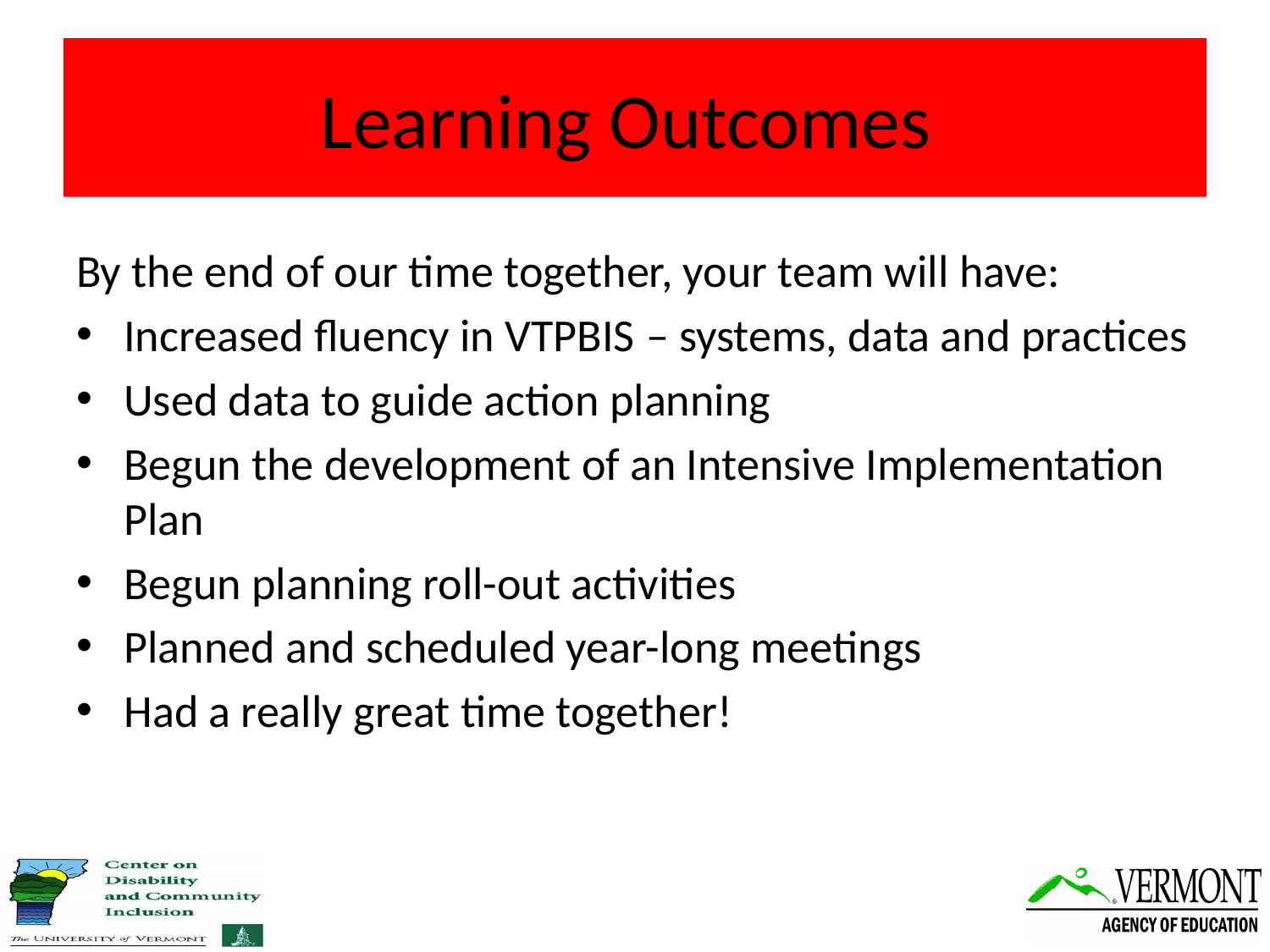

# Learning Outcomes
By the end of our time together, your team will have:
Increased fluency in VTPBIS – systems, data and practices
Used data to guide action planning
Begun the development of an Intensive Implementation Plan
Begun planning roll-out activities
Planned and scheduled year-long meetings
Had a really great time together!